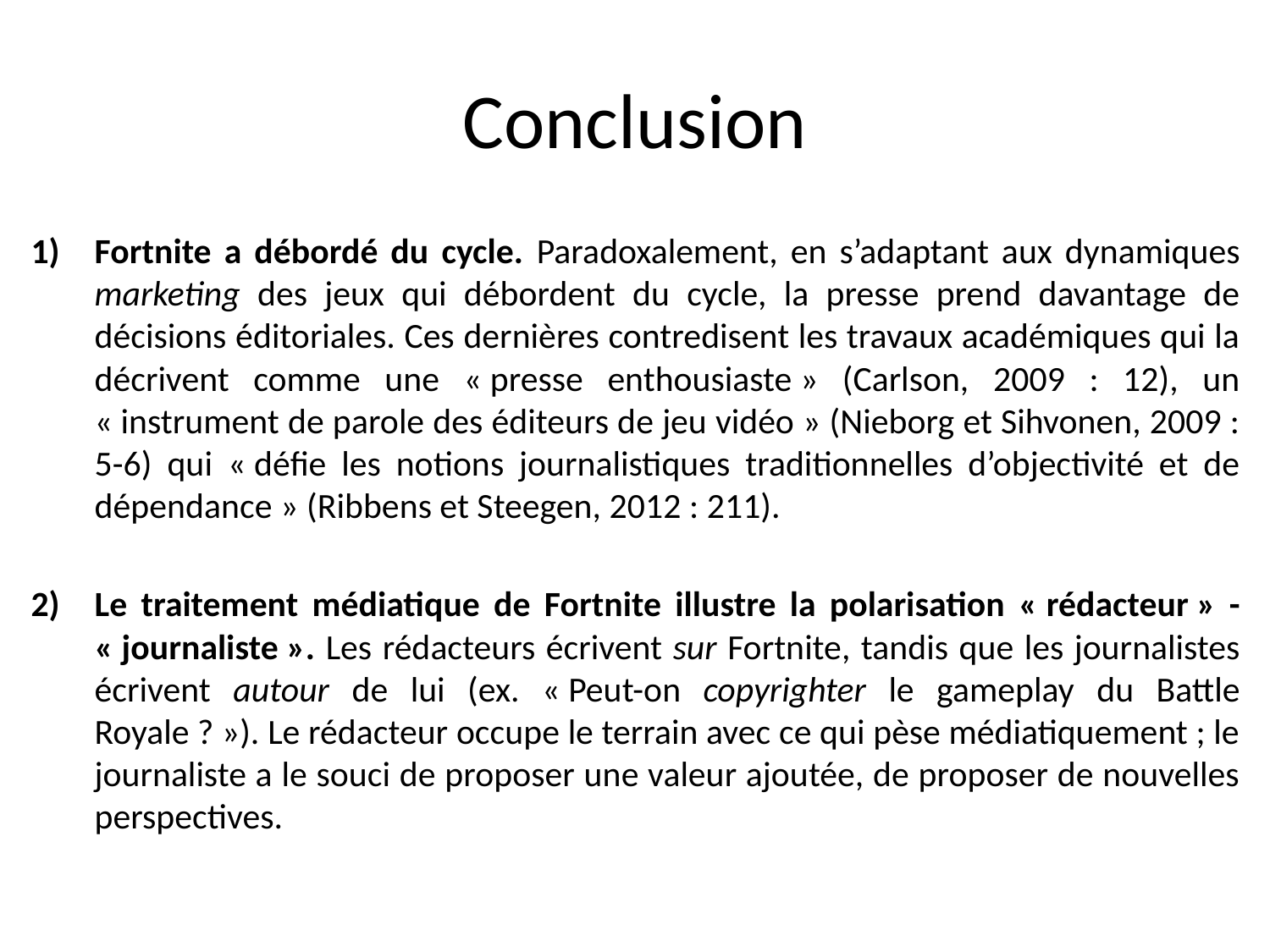

# Conclusion
Fortnite a débordé du cycle. Paradoxalement, en s’adaptant aux dynamiques marketing des jeux qui débordent du cycle, la presse prend davantage de décisions éditoriales. Ces dernières contredisent les travaux académiques qui la décrivent comme une « presse enthousiaste » (Carlson, 2009 : 12), un « instrument de parole des éditeurs de jeu vidéo » (Nieborg et Sihvonen, 2009 : 5-6) qui « défie les notions journalistiques traditionnelles d’objectivité et de dépendance » (Ribbens et Steegen, 2012 : 211).

Le traitement médiatique de Fortnite illustre la polarisation « rédacteur » - « journaliste ». Les rédacteurs écrivent sur Fortnite, tandis que les journalistes écrivent autour de lui (ex. « Peut-on copyrighter le gameplay du Battle Royale ? »). Le rédacteur occupe le terrain avec ce qui pèse médiatiquement ; le journaliste a le souci de proposer une valeur ajoutée, de proposer de nouvelles perspectives.